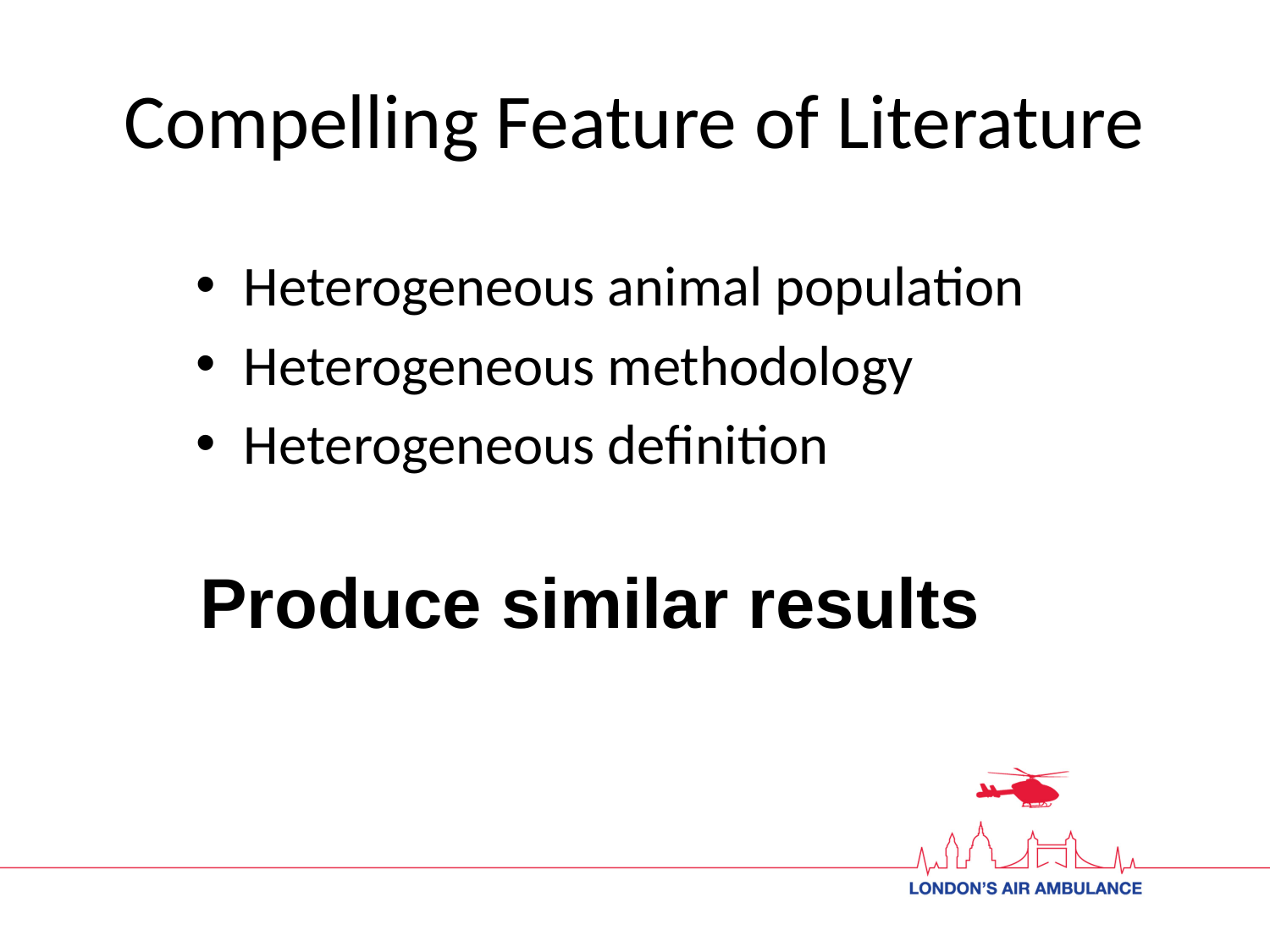

# Compelling Feature of Literature
Heterogeneous animal population
Heterogeneous methodology
Heterogeneous definition
Produce similar results